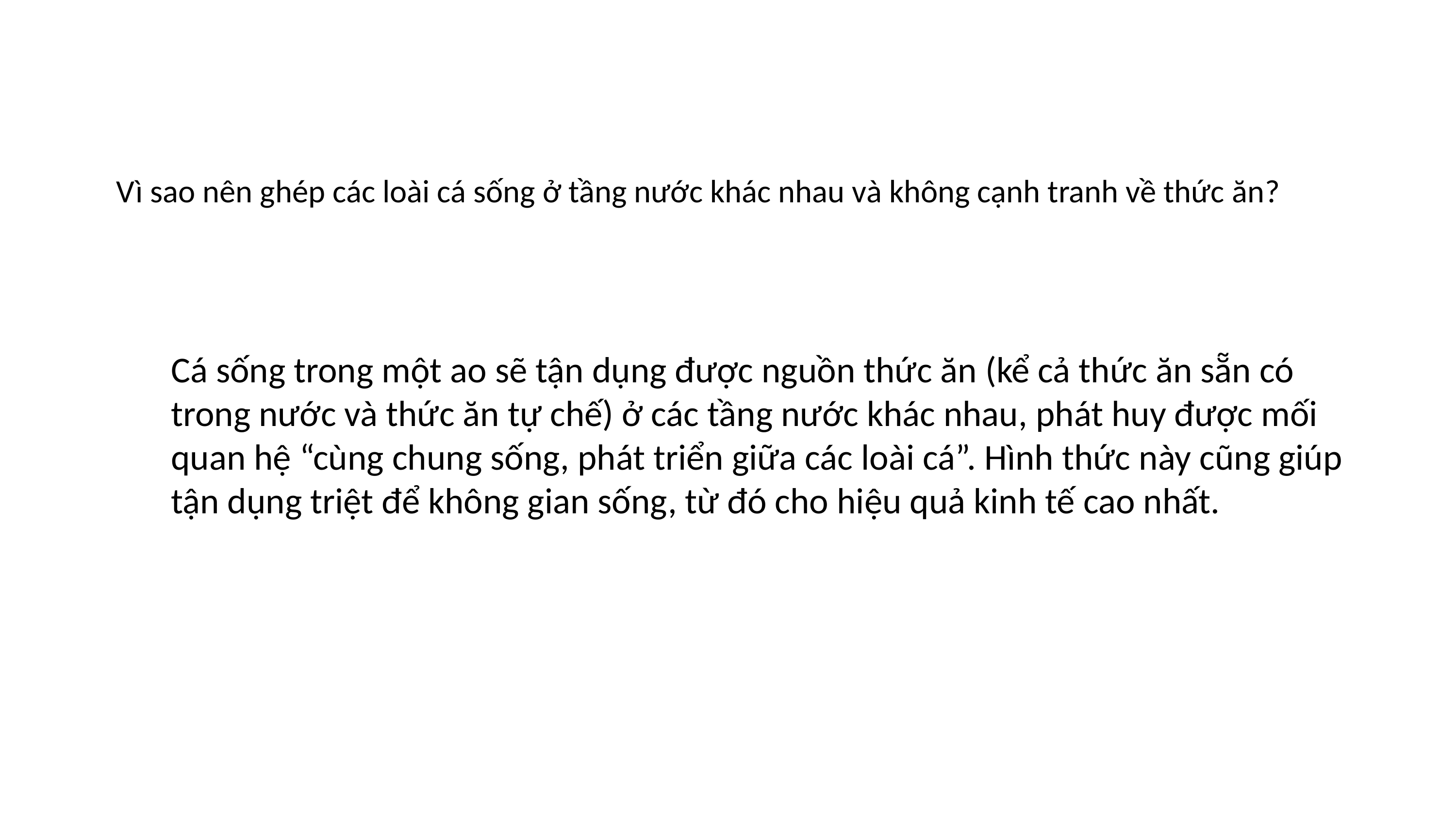

Vì sao nên ghép các loài cá sống ở tầng nước khác nhau và không cạnh tranh về thức ăn?
Cá sống trong một ao sẽ tận dụng được nguồn thức ăn (kể cả thức ăn sẵn có trong nước và thức ăn tự chế) ở các tầng nước khác nhau, phát huy được mối quan hệ “cùng chung sống, phát triển giữa các loài cá”. Hình thức này cũng giúp tận dụng triệt để không gian sống, từ đó cho hiệu quả kinh tế cao nhất.